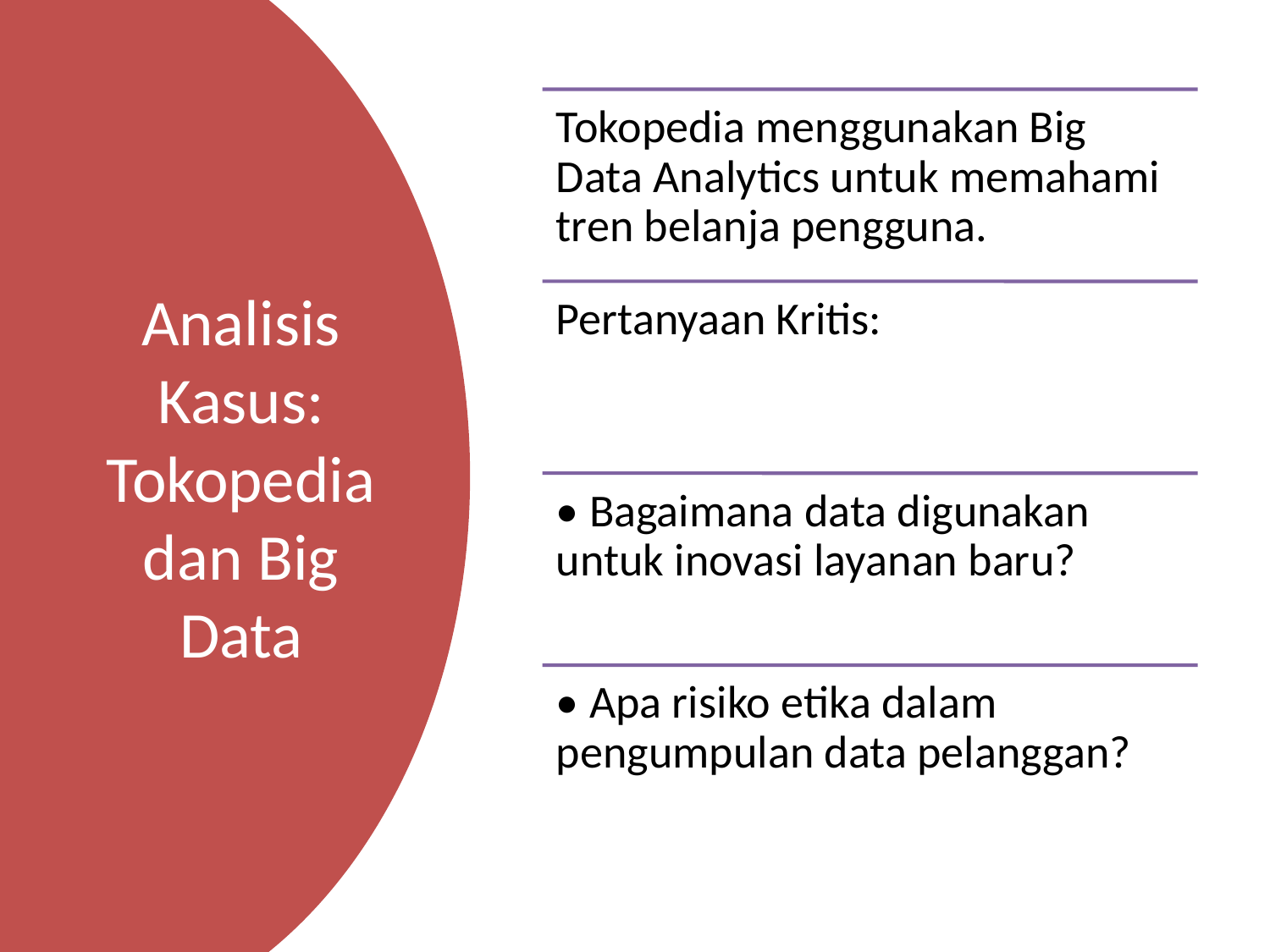

Tokopedia menggunakan Big Data Analytics untuk memahami tren belanja pengguna.
Pertanyaan Kritis:
• Bagaimana data digunakan untuk inovasi layanan baru?
• Apa risiko etika dalam pengumpulan data pelanggan?
# Analisis Kasus: Tokopedia dan Big Data